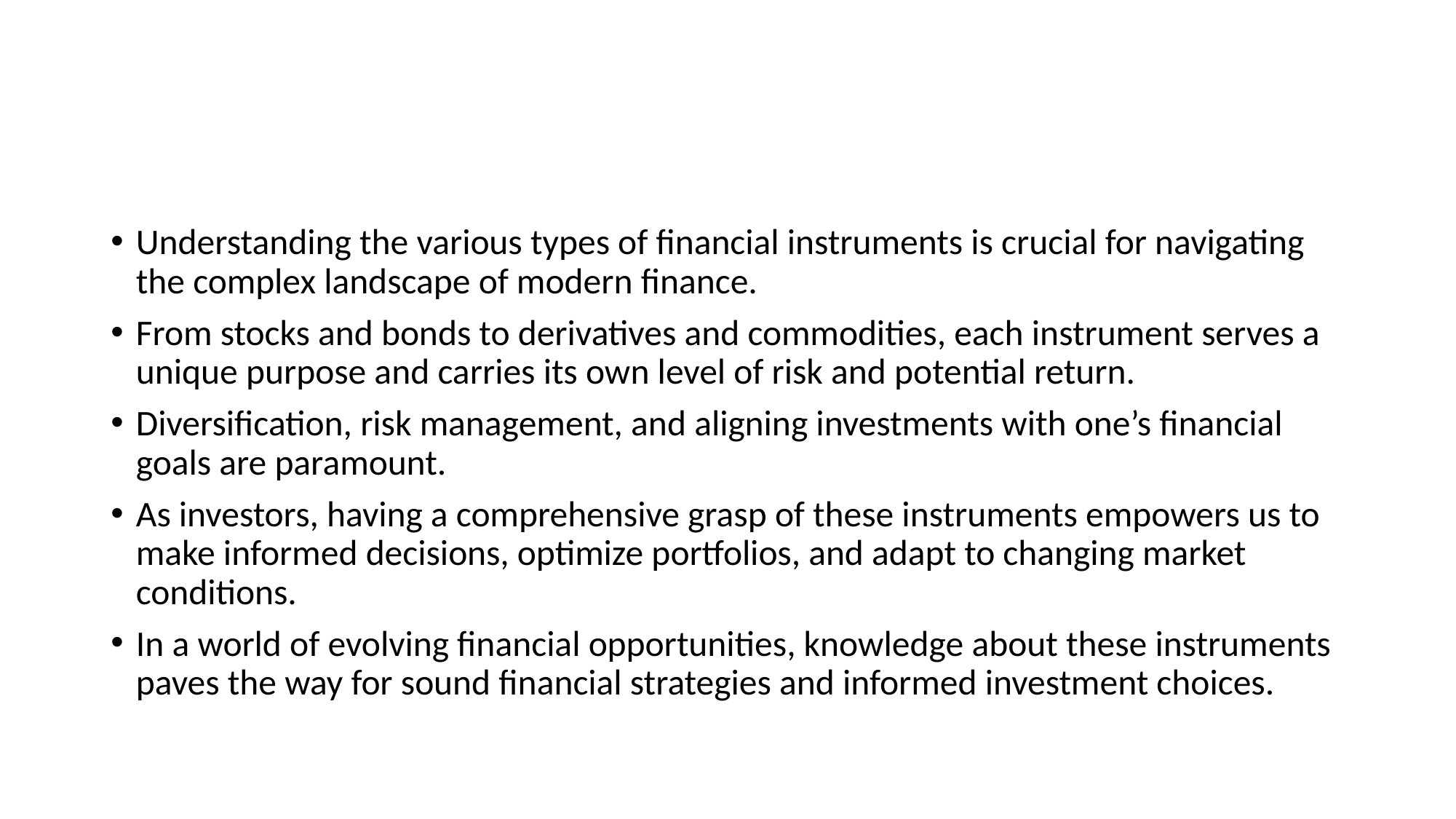

#
Understanding the various types of financial instruments is crucial for navigating the complex landscape of modern finance.
From stocks and bonds to derivatives and commodities, each instrument serves a unique purpose and carries its own level of risk and potential return.
Diversification, risk management, and aligning investments with one’s financial goals are paramount.
As investors, having a comprehensive grasp of these instruments empowers us to make informed decisions, optimize portfolios, and adapt to changing market conditions.
In a world of evolving financial opportunities, knowledge about these instruments paves the way for sound financial strategies and informed investment choices.